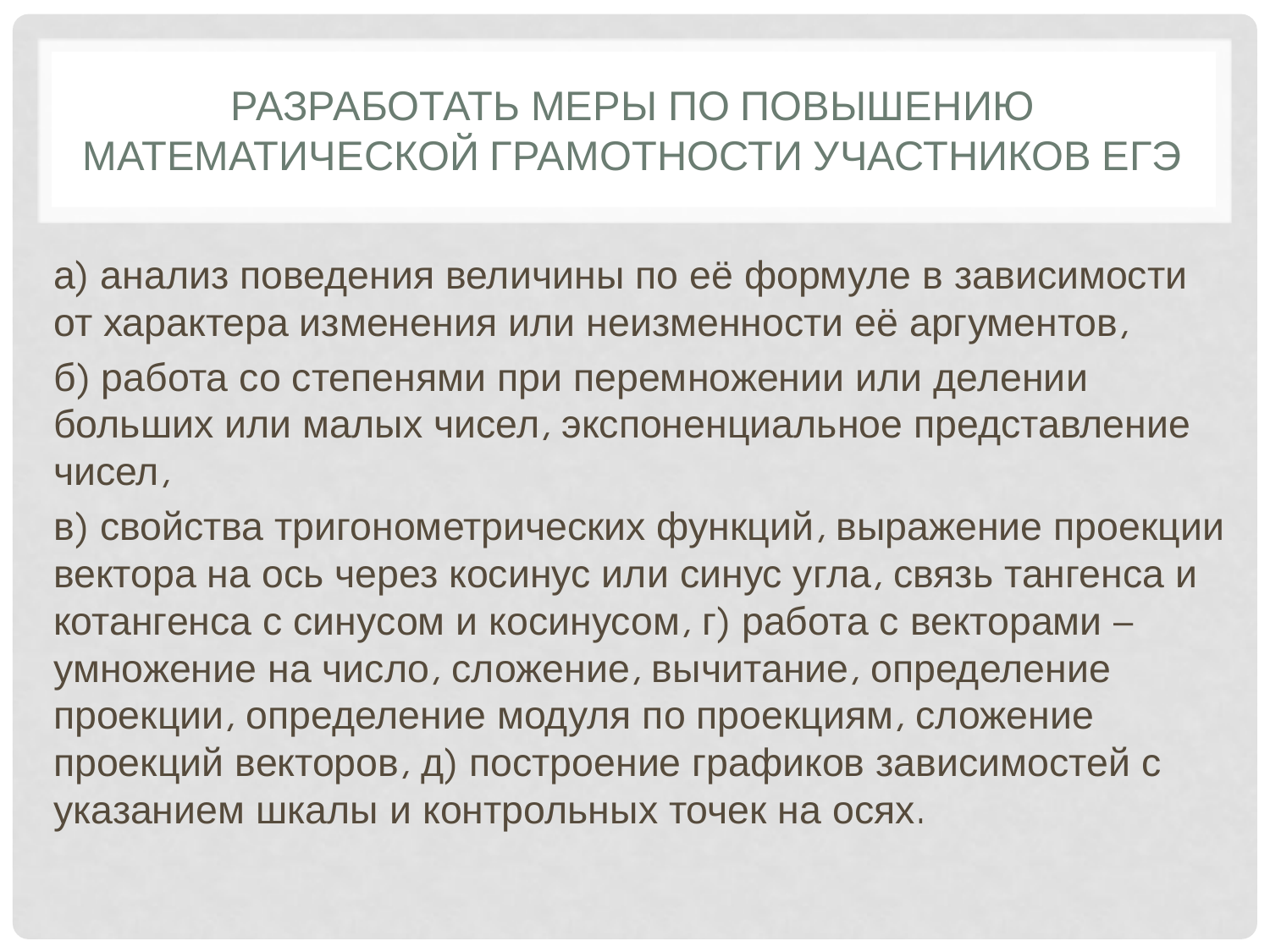

# разработать меры по повышению математической грамотности участников ЕГЭ
а) анализ поведения величины по её формуле в зависимости от характера изменения или неизменности её аргументов,
б) работа со степенями при перемножении или делении больших или малых чисел, экспоненциальное представление чисел,
в) свойства тригонометрических функций, выражение проекции вектора на ось через косинус или синус угла, связь тангенса и котангенса с синусом и косинусом, г) работа с векторами – умножение на число, сложение, вычитание, определение проекции, определение модуля по проекциям, сложение проекций векторов, д) построение графиков зависимостей с указанием шкалы и контрольных точек на осях.